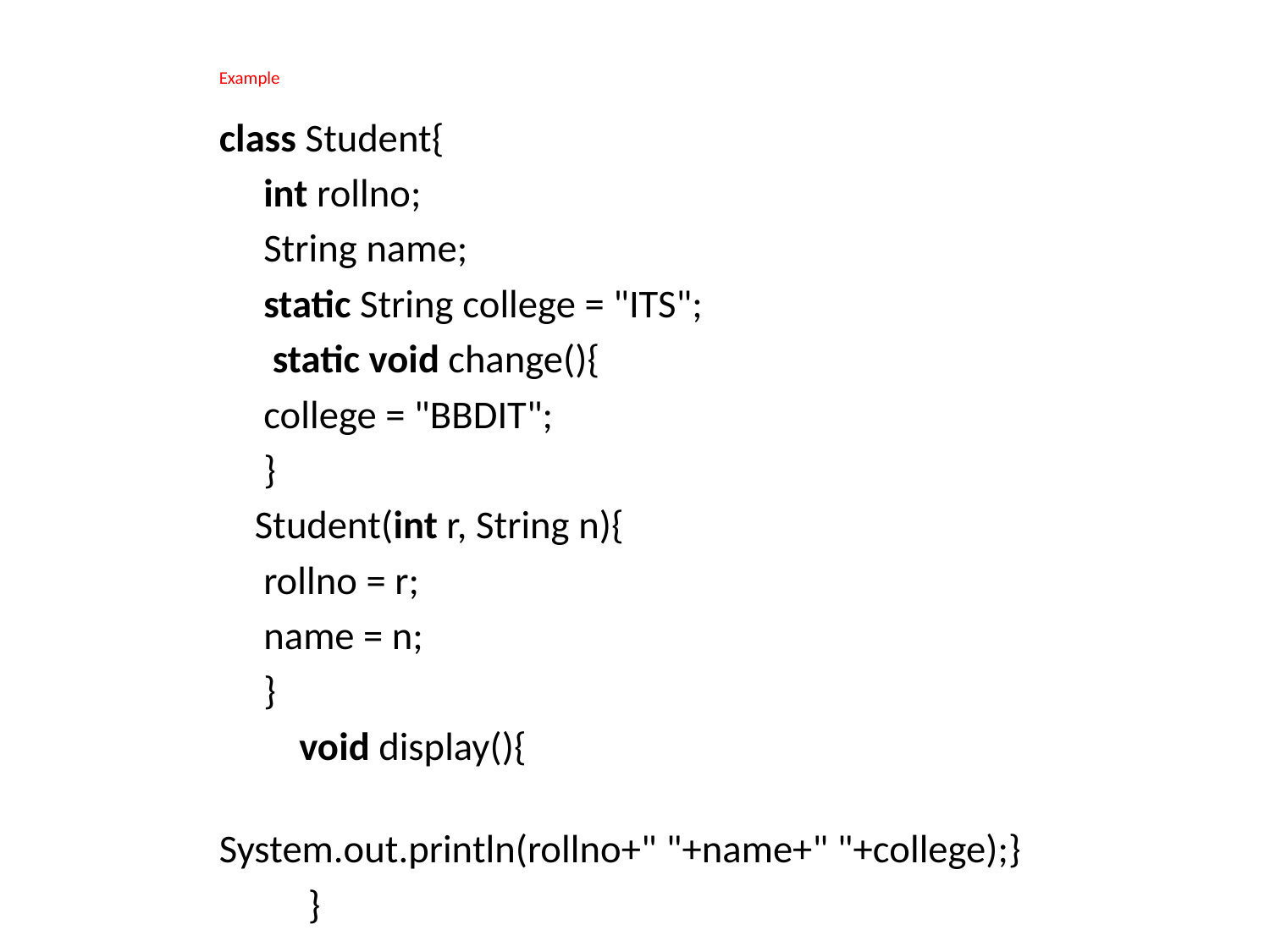

# Example
class Student{
     int rollno;
     String name;
     static String college = "ITS";
      static void change(){
     college = "BBDIT";
     }
    Student(int r, String n){
     rollno = r;
     name = n;
     }
         void display(){
	System.out.println(rollno+" "+name+" "+college);}
	}